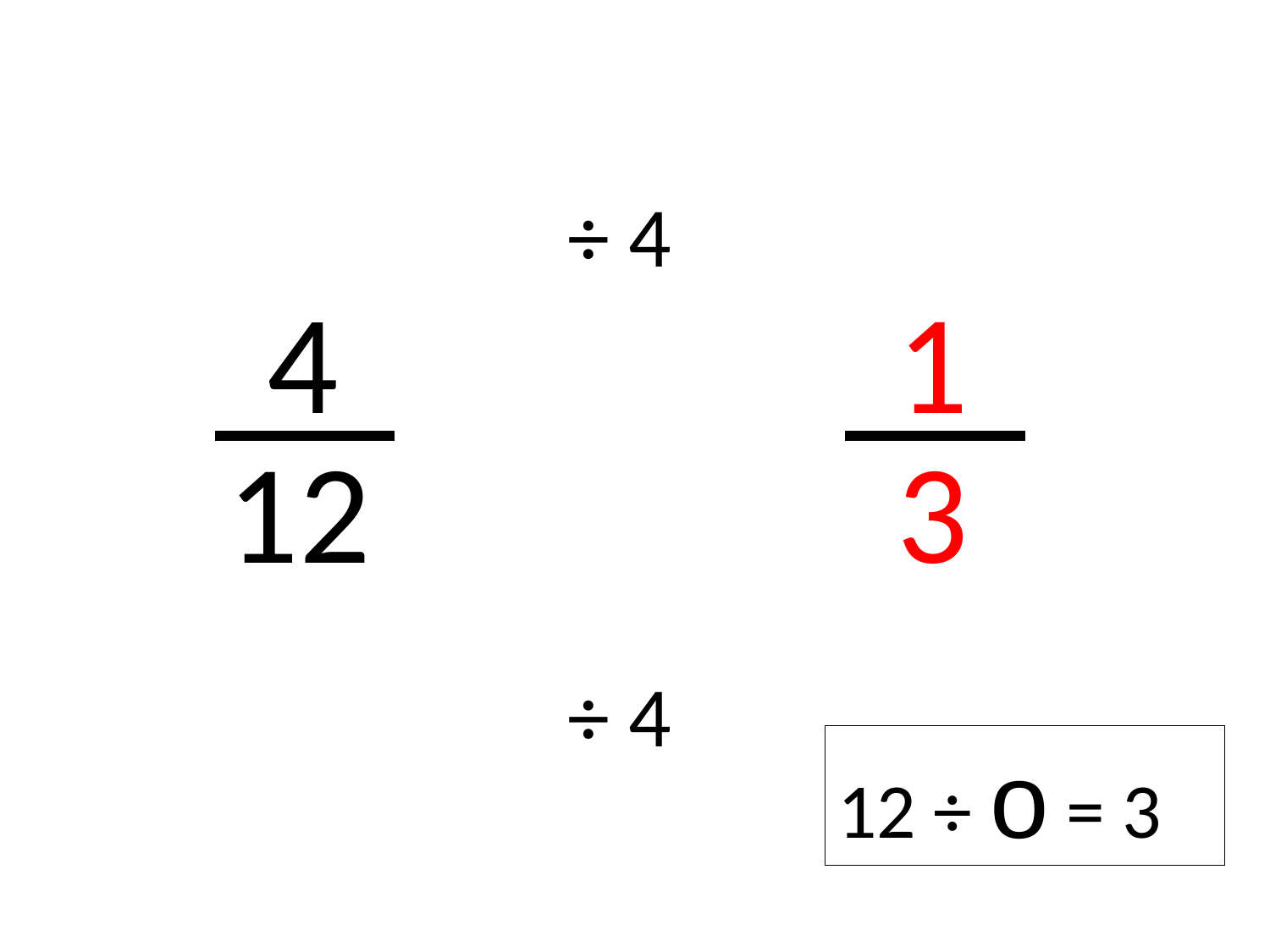

÷ 4
4
1
12
3
÷ 4
12 ÷ o = 3